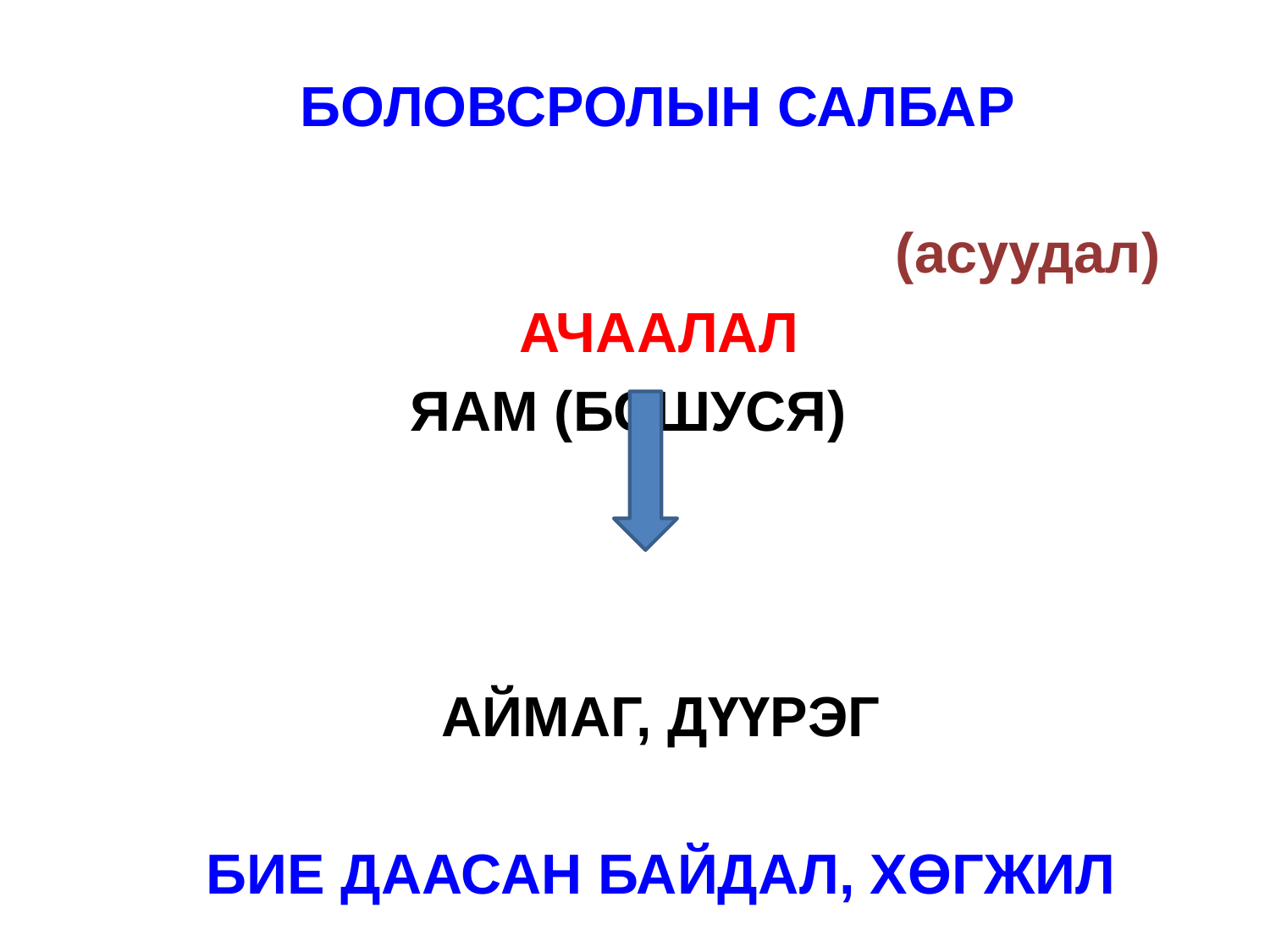

БОЛОВСРОЛЫН САЛБАР
                                                     (асуудал)
                             АЧААЛАЛ
                      ЯАМ (БСШУСЯ)

                        АЙМАГ, ДҮҮРЭГ

         БИЕ ДААСАН БАЙДАЛ, ХӨГЖИЛ